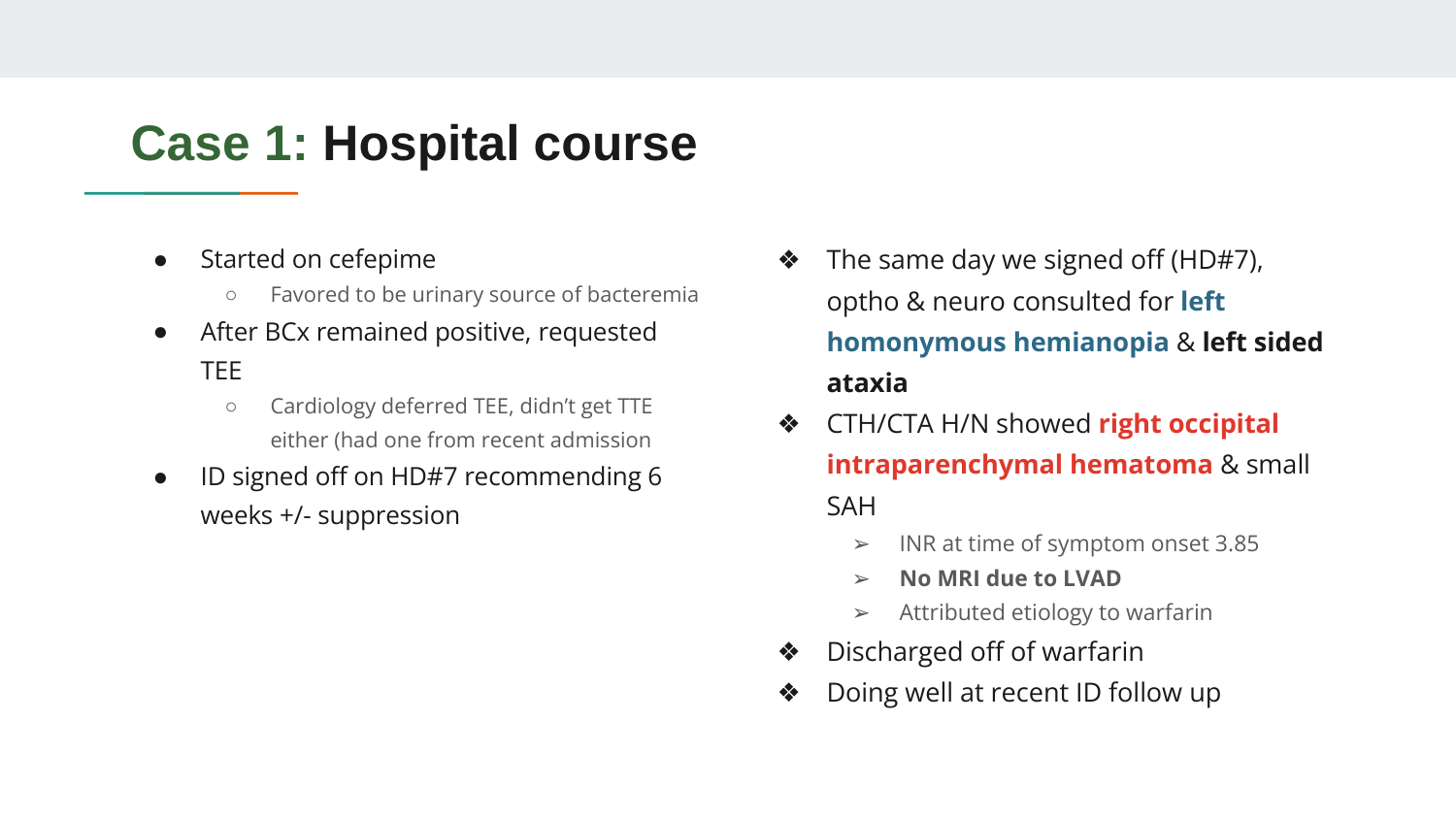

# Case 1: Hospital course
Started on cefepime
Favored to be urinary source of bacteremia
After BCx remained positive, requested TEE
Cardiology deferred TEE, didn’t get TTE either (had one from recent admission
ID signed off on HD#7 recommending 6 weeks +/- suppression
The same day we signed off (HD#7), optho & neuro consulted for left homonymous hemianopia & left sided ataxia
CTH/CTA H/N showed right occipital intraparenchymal hematoma & small SAH
INR at time of symptom onset 3.85
No MRI due to LVAD
Attributed etiology to warfarin
Discharged off of warfarin
Doing well at recent ID follow up